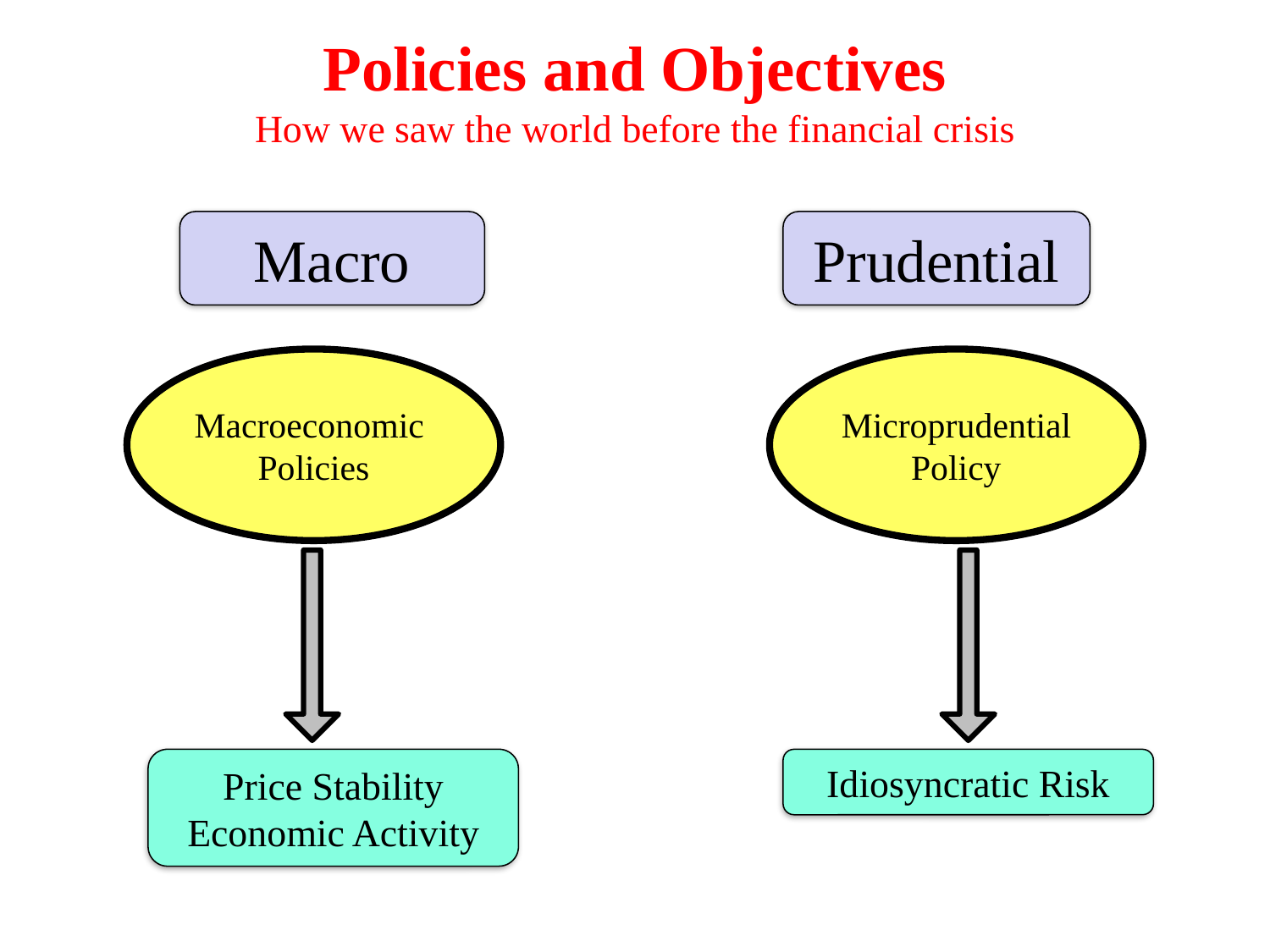

Policies and Objectives
How we saw the world before the financial crisis
Macro
Prudential
Macroeconomic
Policies
Microprudential
Policy

Price Stability
Economic Activity
Idiosyncratic Risk